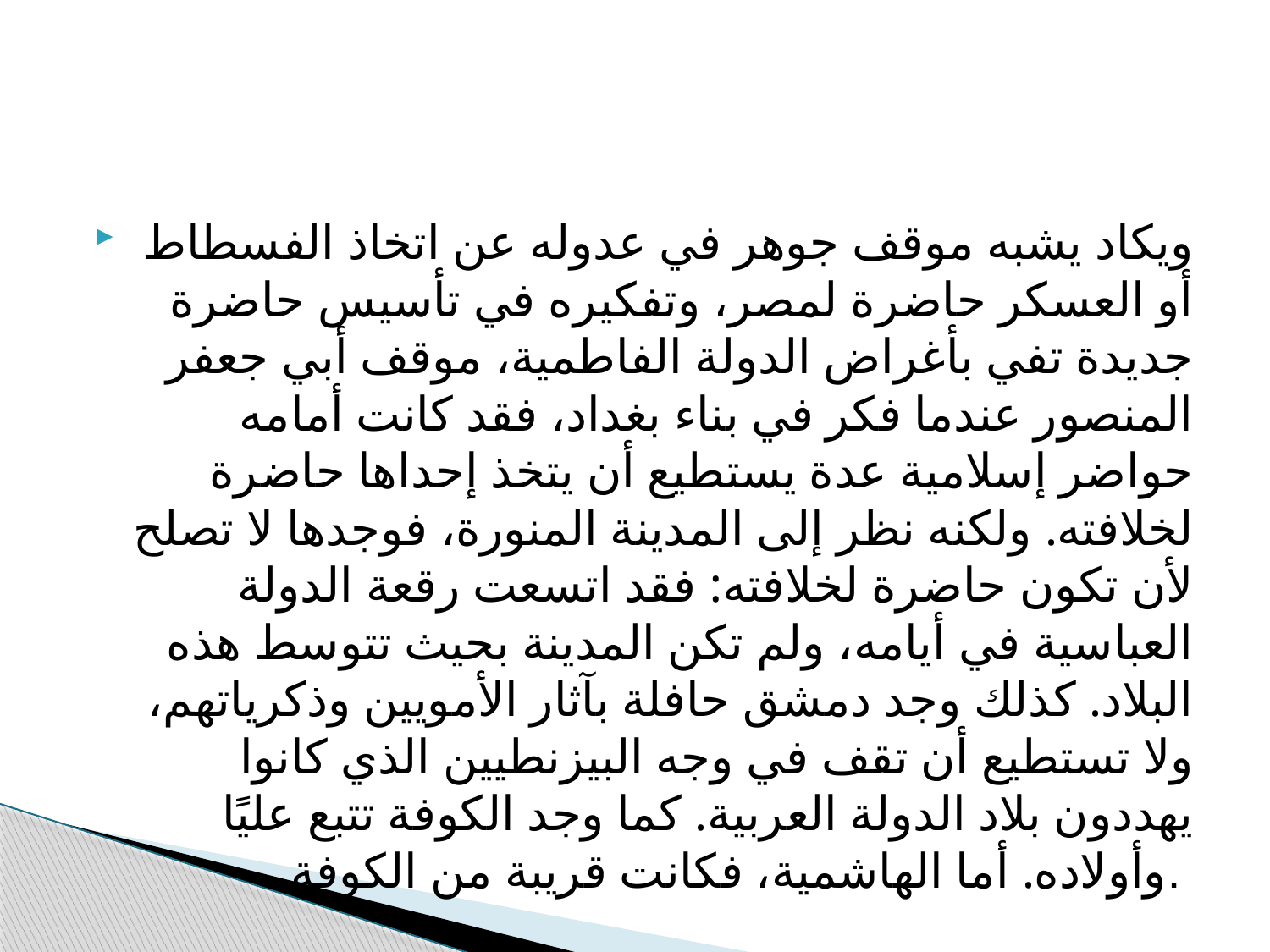

#
 ويكاد يشبه موقف جوهر في عدوله عن اتخاذ الفسطاط أو العسكر حاضرة لمصر، وتفكيره في تأسيس حاضرة جديدة تفي بأغراض الدولة الفاطمية، موقف أبي جعفر المنصور عندما فكر في بناء بغداد، فقد كانت أمامه حواضر إسلامية عدة يستطيع أن يتخذ إحداها حاضرة لخلافته. ولكنه نظر إلى المدينة المنورة، فوجدها لا تصلح لأن تكون حاضرة لخلافته: فقد اتسعت رقعة الدولة العباسية في أيامه، ولم تكن المدينة بحيث تتوسط هذه البلاد. كذلك وجد دمشق حافلة بآثار الأمويين وذكرياتهم، ولا تستطيع أن تقف في وجه البيزنطيين الذي كانوا يهددون بلاد الدولة العربية. كما وجد الكوفة تتبع عليًا وأولاده. أما الهاشمية، فكانت قريبة من الكوفة.